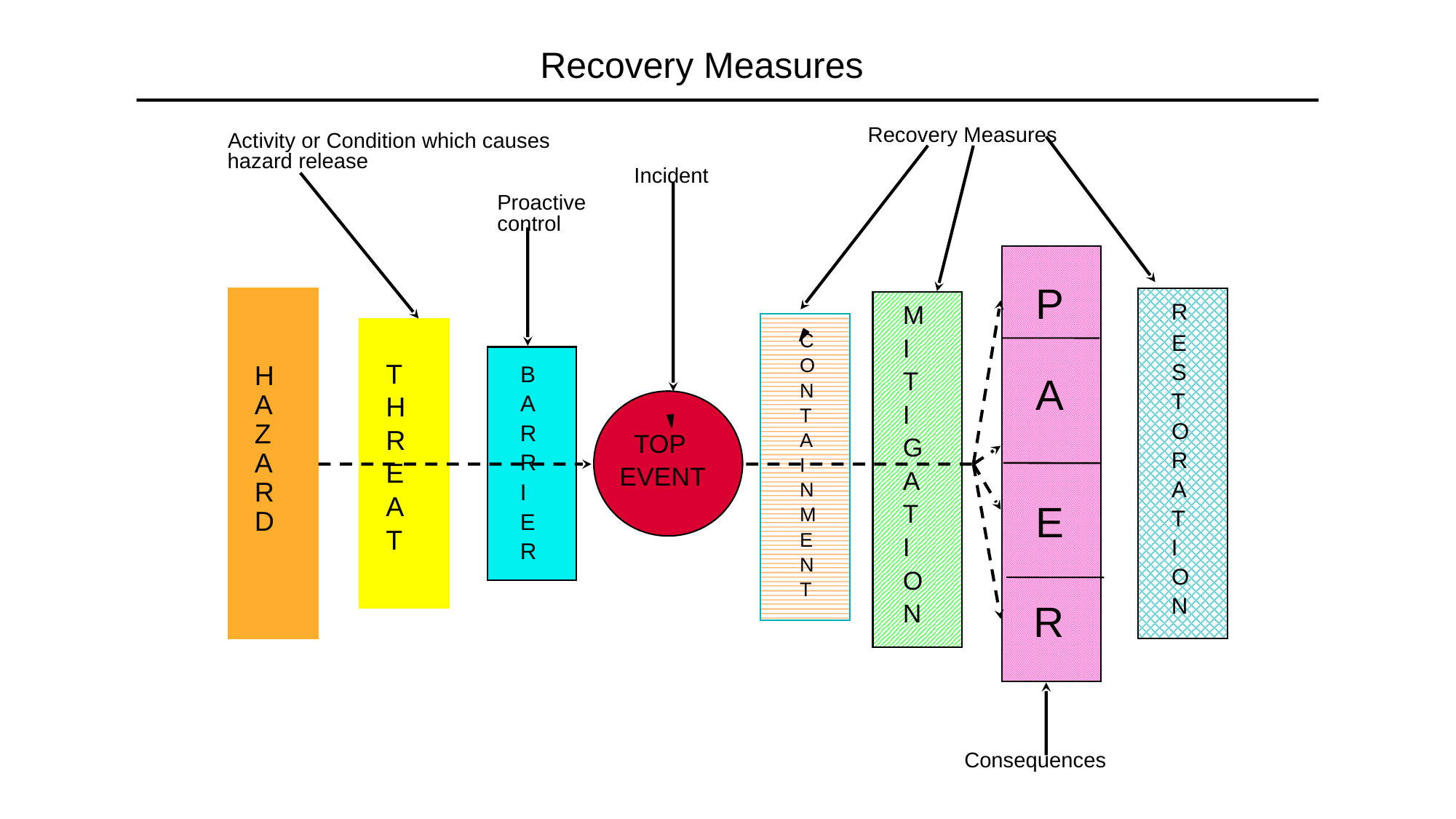

Recovery Measures

Recovery Measures
Activity or Condition which causes

hazard release
Incident

Proactive
control

P

R
M

C
E

I

O
T
H
S
B
T
A
N
T
A
A
H

I
T

Z
O
R
R
  TOP
A
G
R
A

R
I
E
EVENT

A
R
A
N
I
A
E
T
M
T
D
E
T
E
I
I
R
N
O
O
T

N
R
N

Consequences